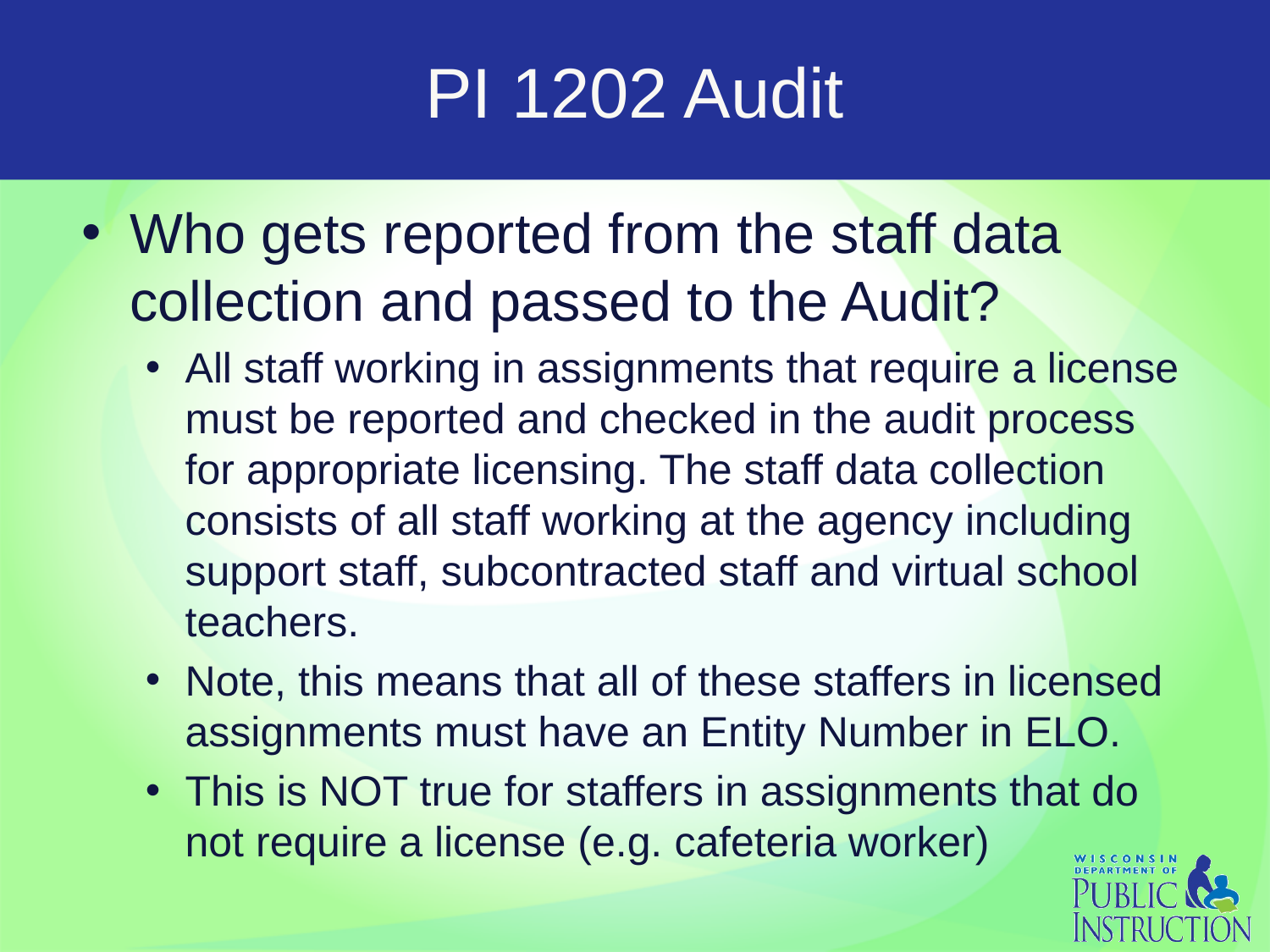

# PI 1202 Audit
Who gets reported from the staff data collection and passed to the Audit?
All staff working in assignments that require a license must be reported and checked in the audit process for appropriate licensing. The staff data collection consists of all staff working at the agency including support staff, subcontracted staff and virtual school teachers.
Note, this means that all of these staffers in licensed assignments must have an Entity Number in ELO.
This is NOT true for staffers in assignments that do not require a license (e.g. cafeteria worker)